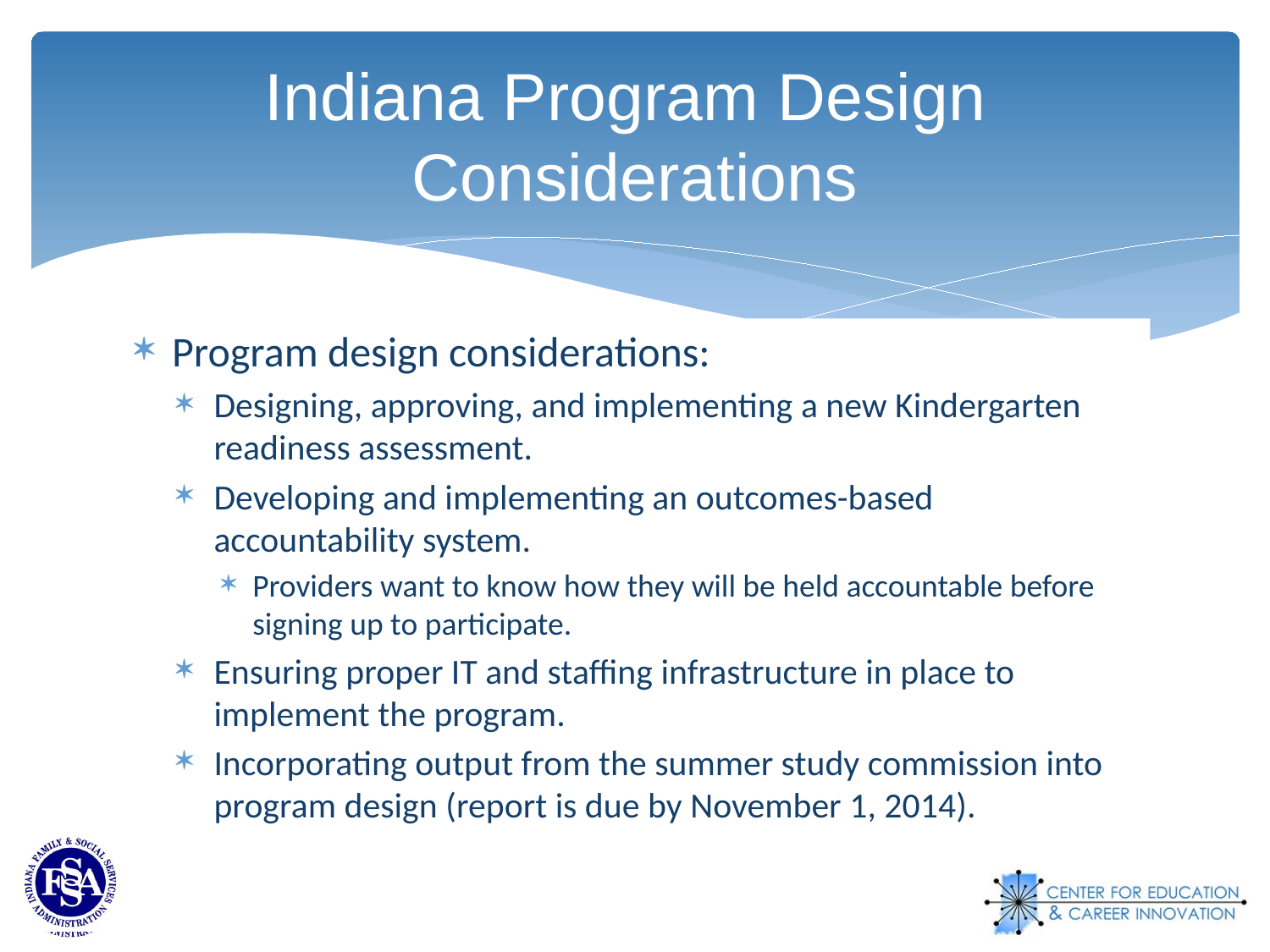

# Indiana Program Design Considerations
Program design considerations:
Designing, approving, and implementing a new Kindergarten readiness assessment.
Developing and implementing an outcomes-based accountability system.
Providers want to know how they will be held accountable before signing up to participate.
Ensuring proper IT and staffing infrastructure in place to implement the program.
Incorporating output from the summer study commission into program design (report is due by November 1, 2014).